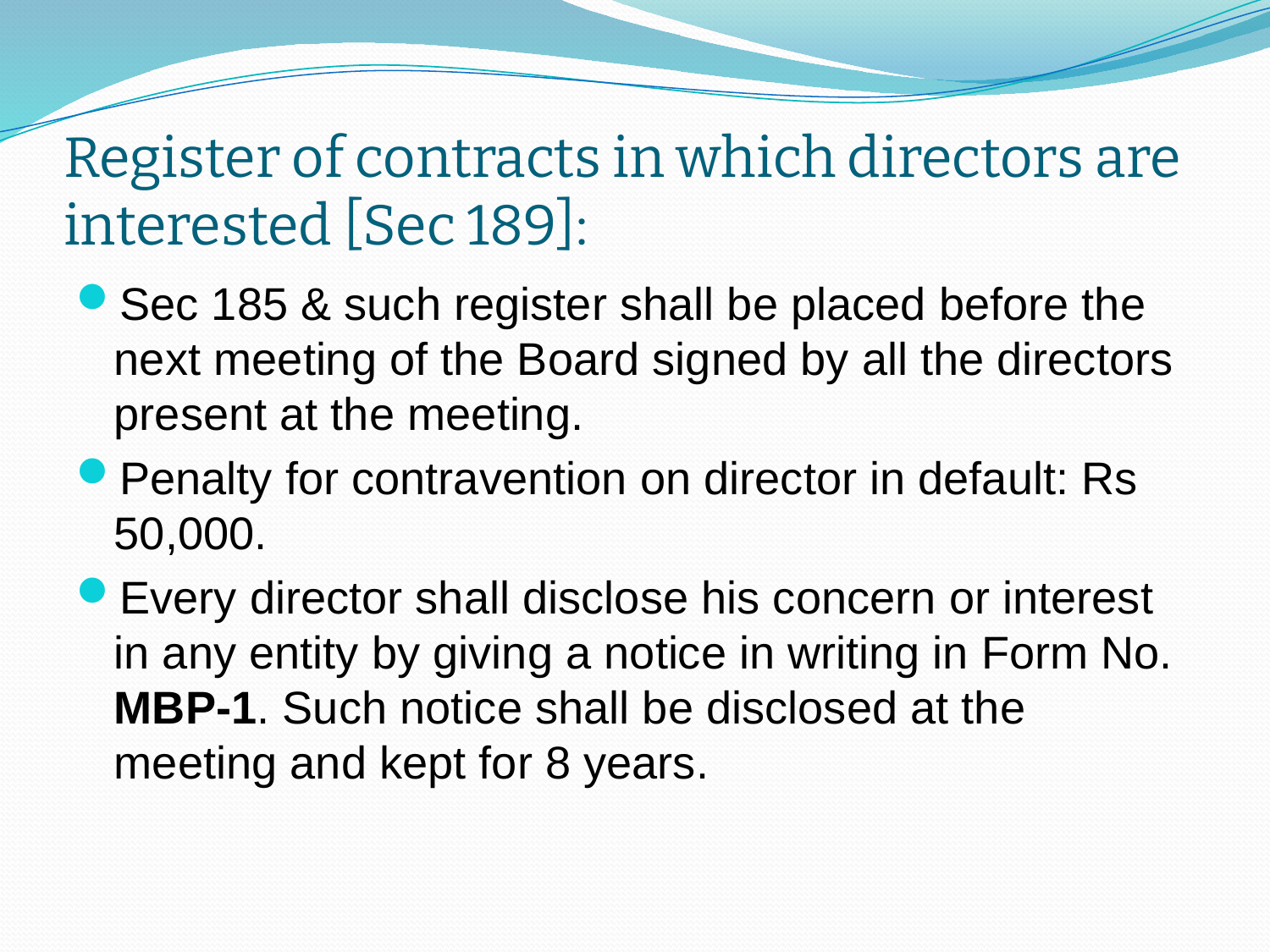

# Register of contracts in which directors are interested [Sec 189]:
Sec 185 & such register shall be placed before the next meeting of the Board signed by all the directors present at the meeting.
Penalty for contravention on director in default: Rs 50,000.
Every director shall disclose his concern or interest in any entity by giving a notice in writing in Form No. MBP-1. Such notice shall be disclosed at the meeting and kept for 8 years.